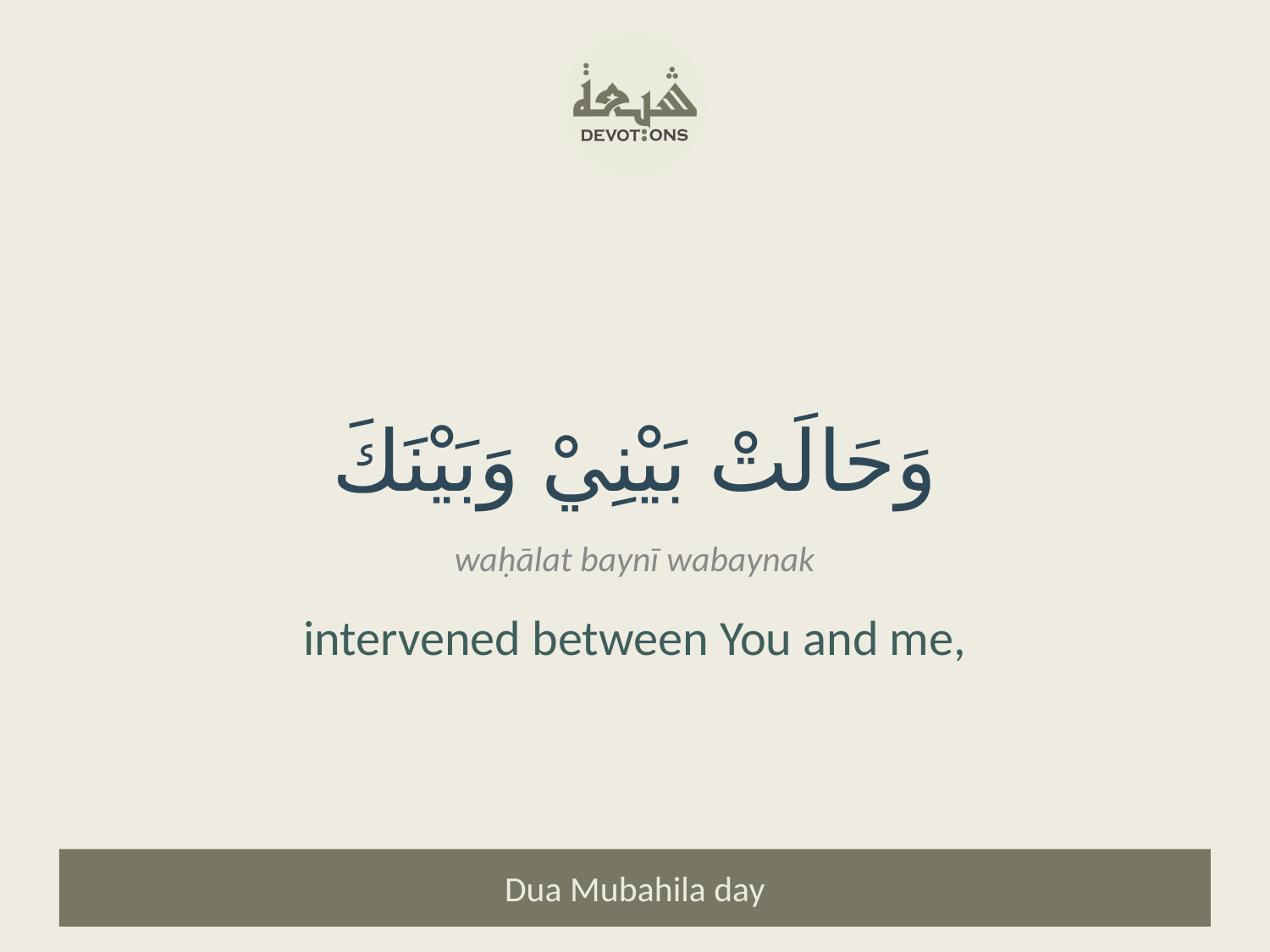

وَحَالَتْ بَيْنِيْ وَبَيْنَكَ
waḥālat baynī wabaynak
intervened between You and me,
Dua Mubahila day